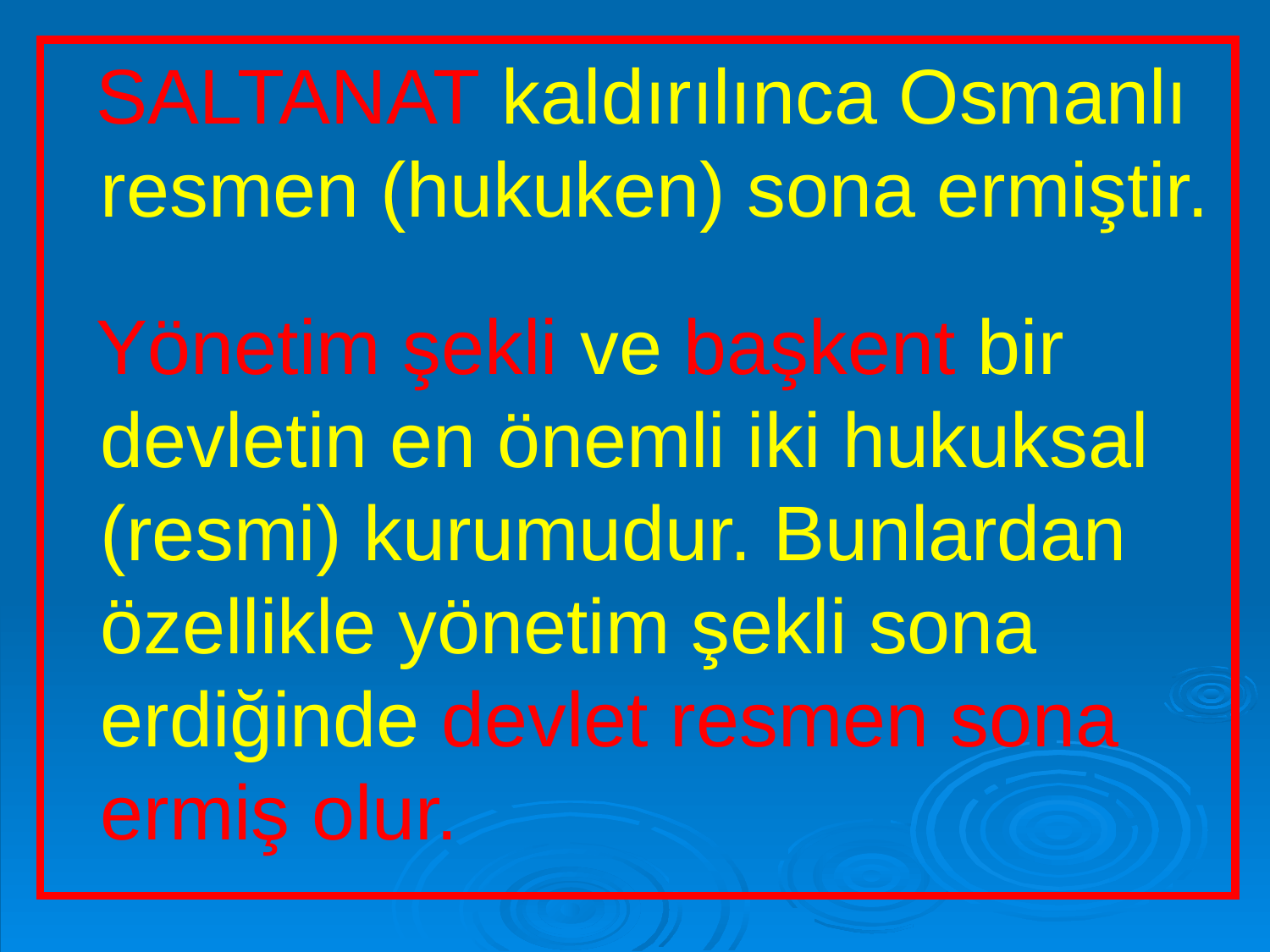

SALTANAT kaldırılınca Osmanlı resmen (hukuken) sona ermiştir.

  Yönetim şekli ve başkent bir devletin en önemli iki hukuksal (resmi) kurumudur. Bunlardan özellikle yönetim şekli sona erdiğinde devlet resmen sona ermiş olur.